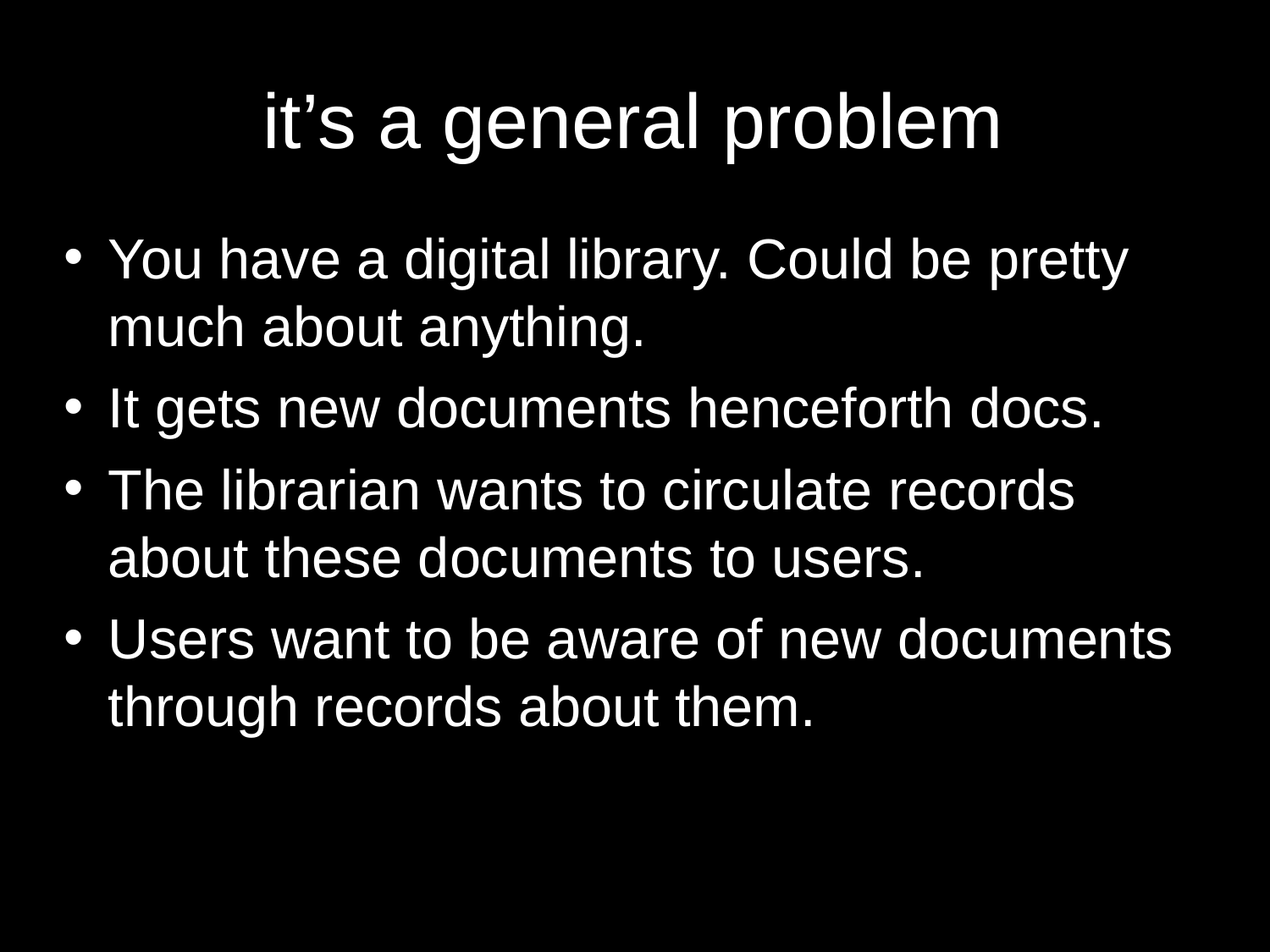

# it’s a general problem
You have a digital library. Could be pretty much about anything.
It gets new documents henceforth docs.
The librarian wants to circulate records about these documents to users.
Users want to be aware of new documents through records about them.